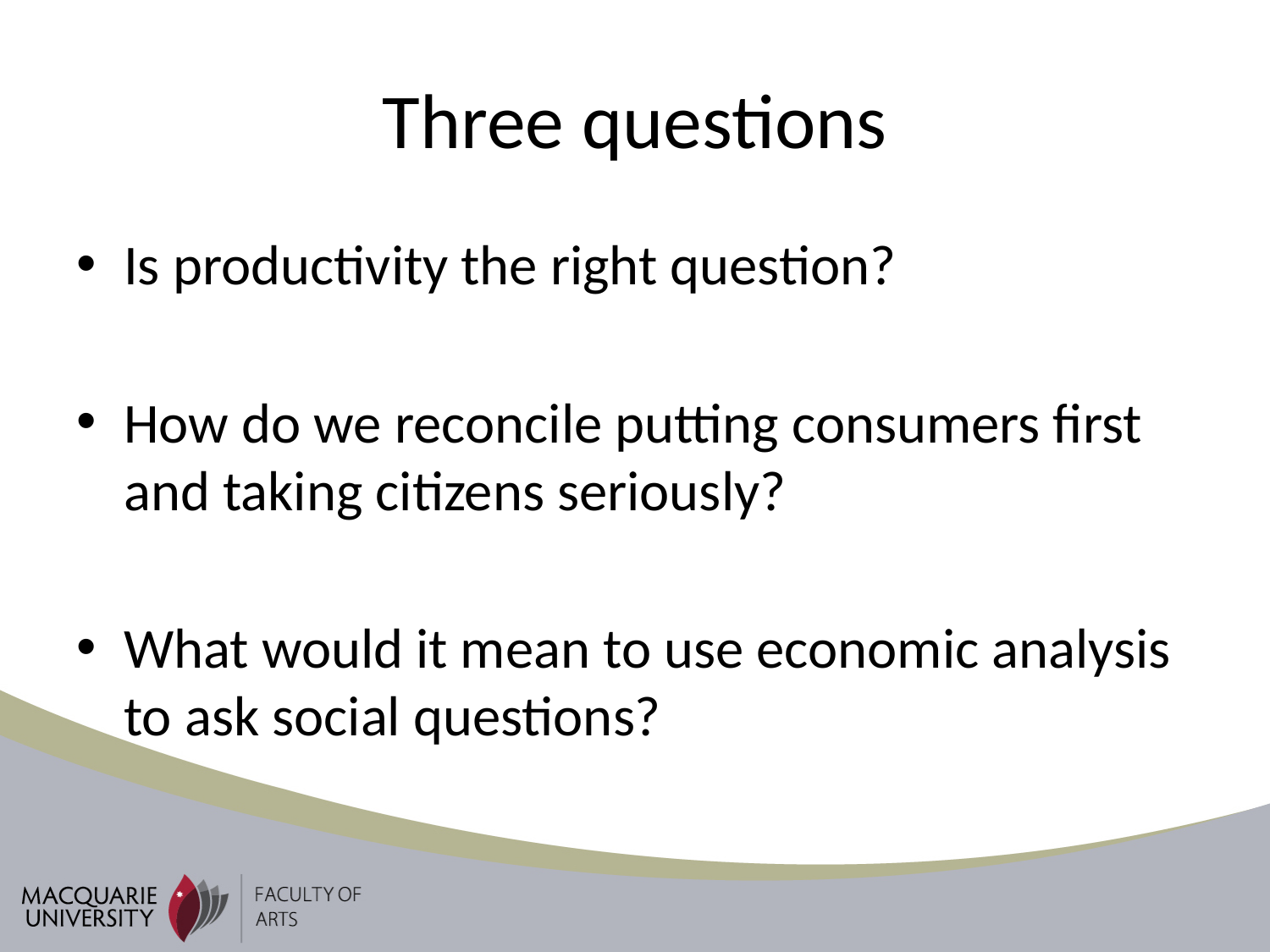

# Three questions
Is productivity the right question?

How do we reconcile putting consumers first and taking citizens seriously?

What would it mean to use economic analysis to ask social questions?